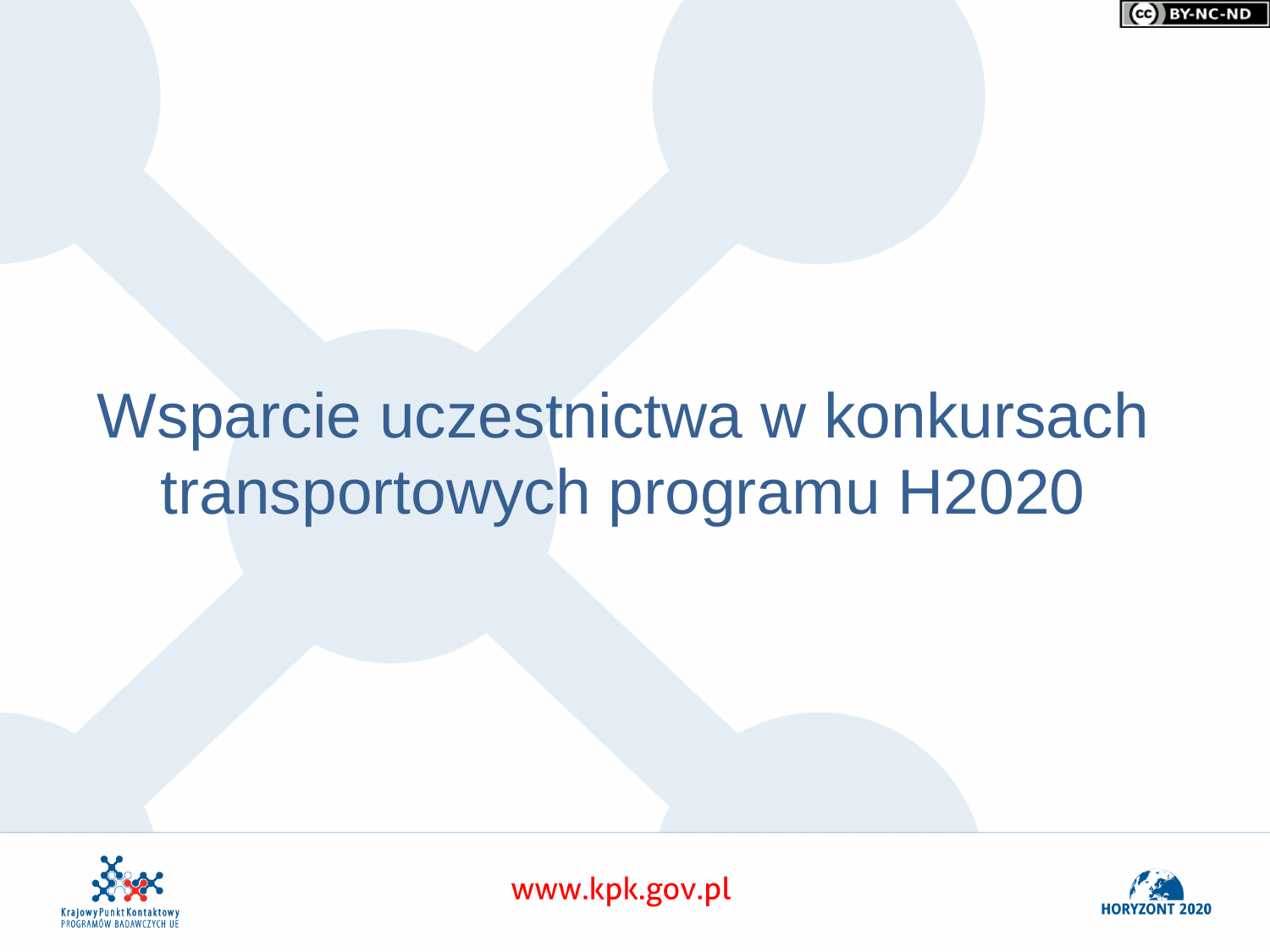

#

Wsparcie uczestnictwa w konkursach transportowych programu H2020